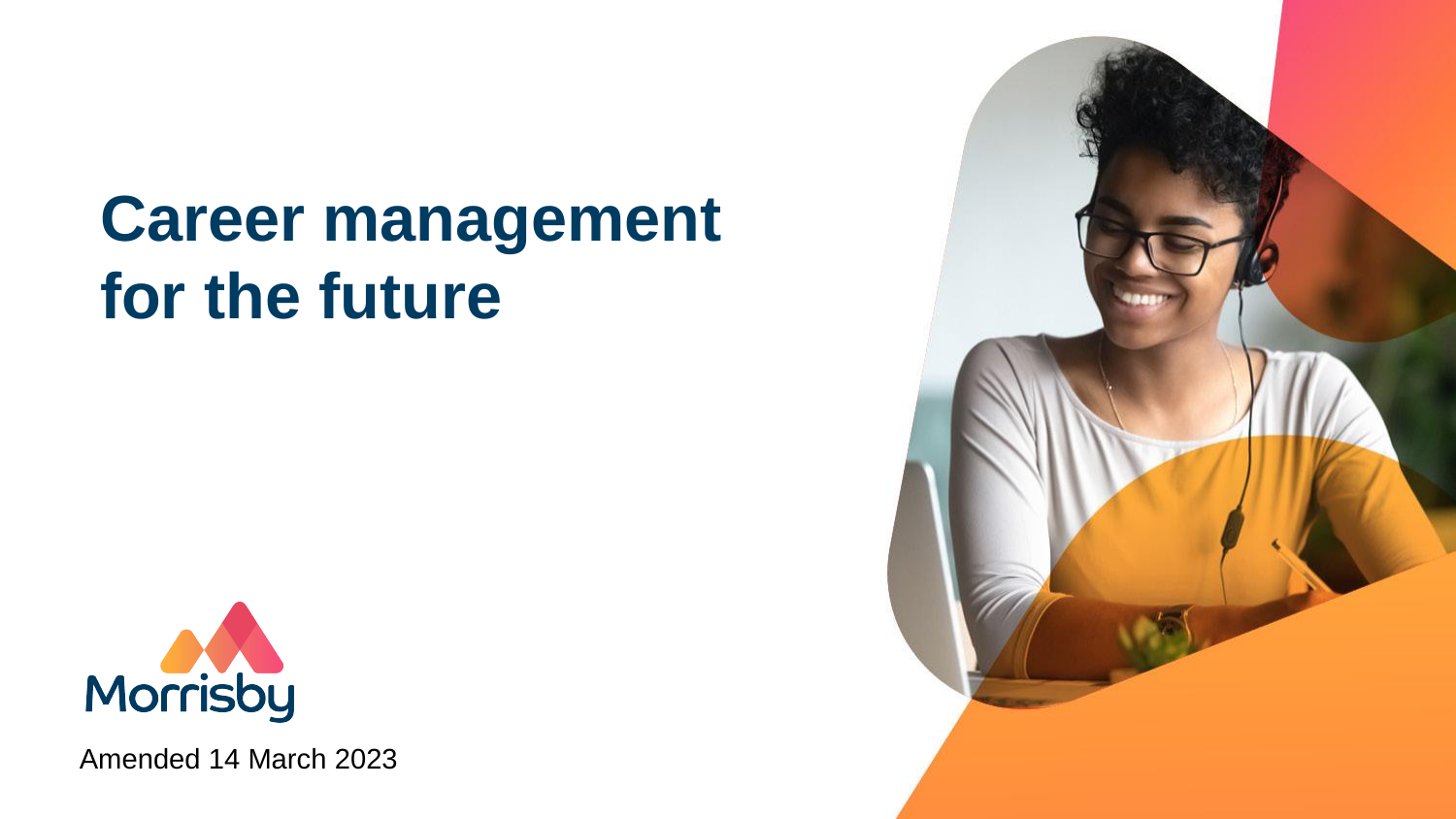

# Career management for the future
Amended 14 March 2023